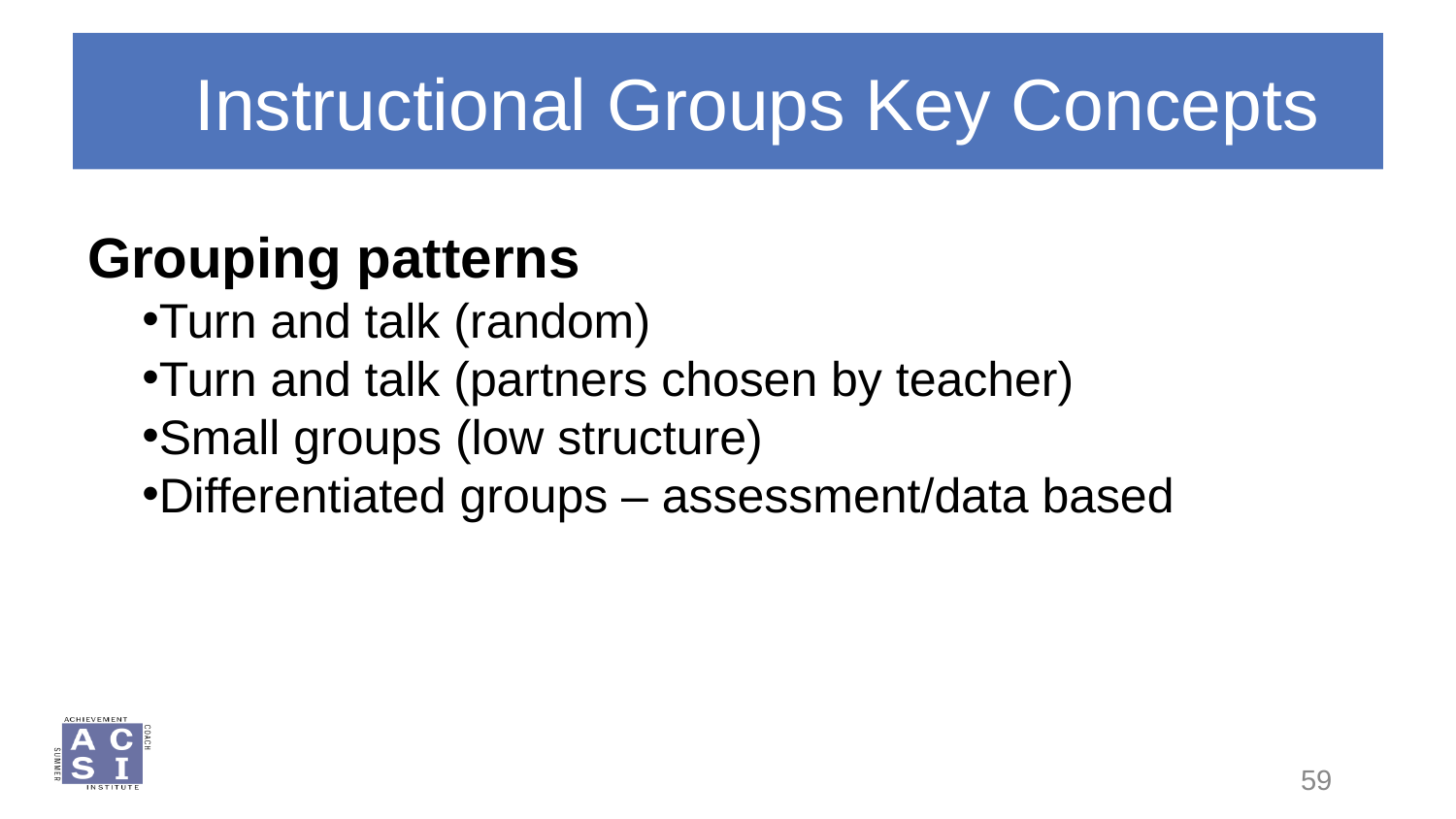

# Instructional Groups Key Concepts
Grouping patterns
Turn and talk (random)
Turn and talk (partners chosen by teacher)
Small groups (low structure)
Differentiated groups – assessment/data based